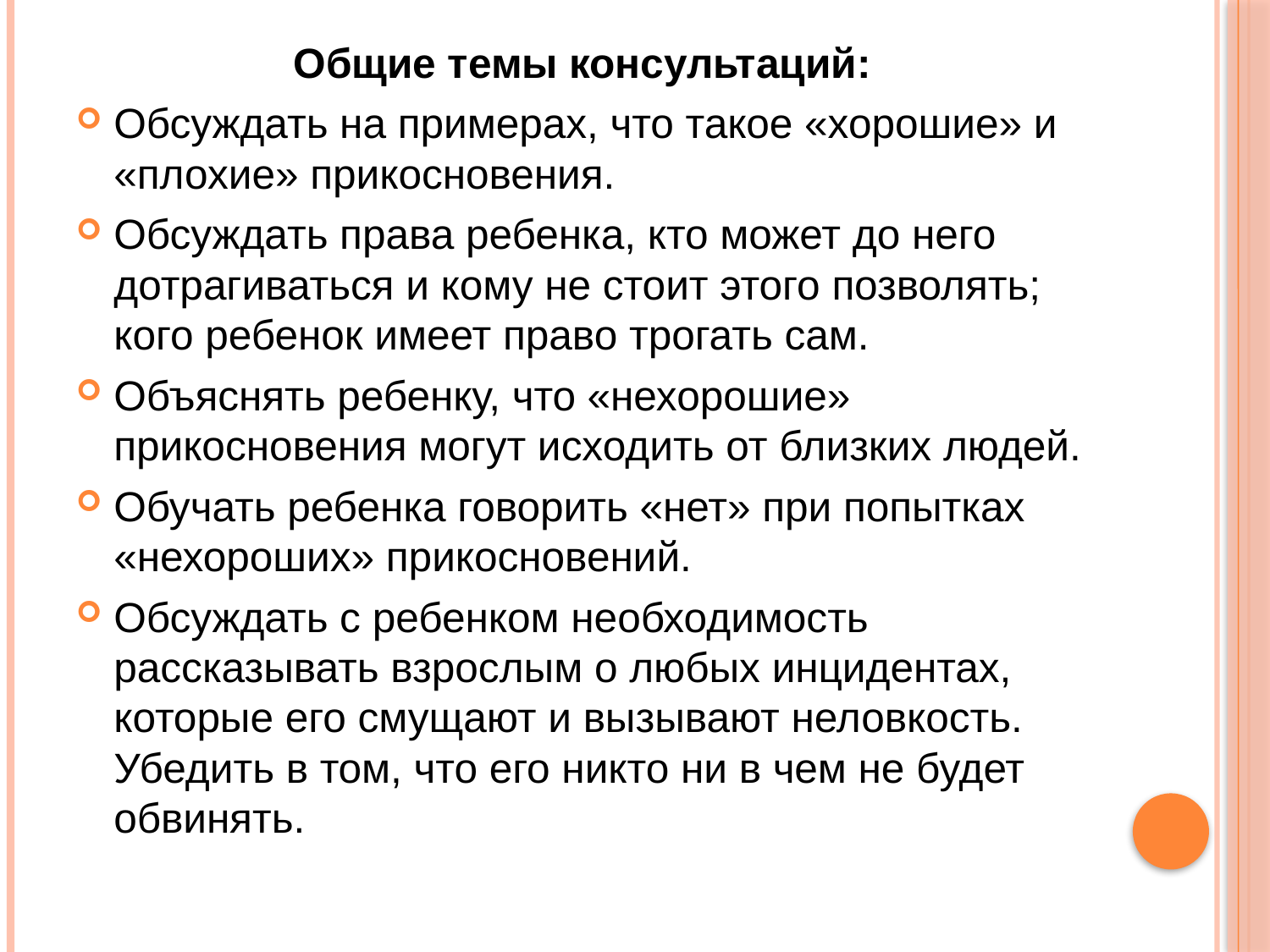

Общие темы консультаций:
Обсуждать на примерах, что такое «хорошие» и «плохие» прикосновения.
Обсуждать права ребенка, кто может до него дотрагиваться и кому не стоит этого позволять; кого ребенок имеет право трогать сам.
Объяснять ребенку, что «нехорошие» прикосновения могут исходить от близких людей.
Обучать ребенка говорить «нет» при попытках «нехороших» прикосновений.
Обсуждать с ребенком необходимость рассказывать взрослым о любых инцидентах, которые его смущают и вызывают неловкость. Убедить в том, что его никто ни в чем не будет обвинять.